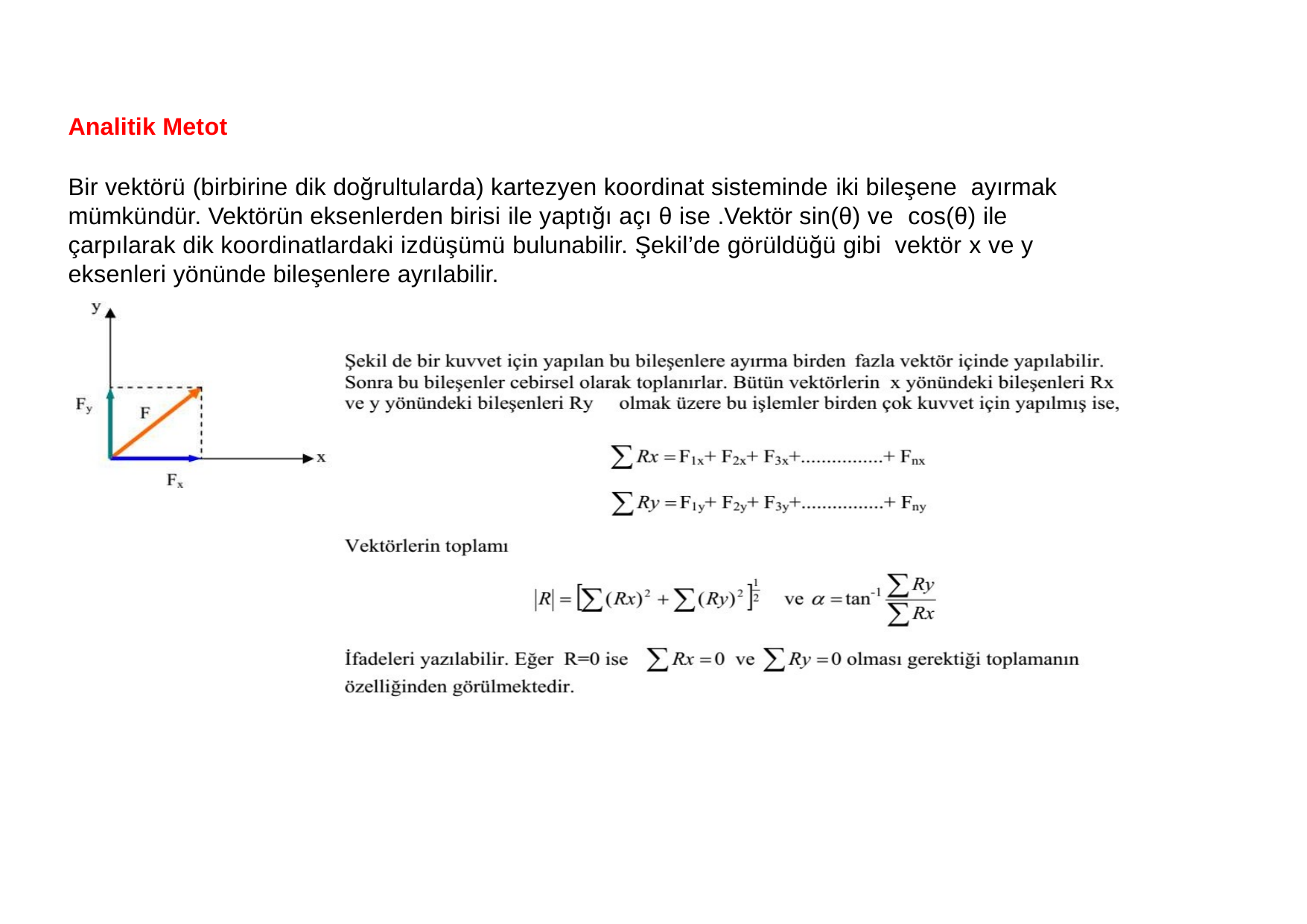

Analitik Metot

Bir vektörü (birbirine dik doğrultularda) kartezyen koordinat sisteminde iki bileşene  ayırmak mümkündür. Vektörün eksenlerden birisi ile yaptığı açı θ ise .Vektör sin(θ) ve  cos(θ) ile çarpılarak dik koordinatlardaki izdüşümü bulunabilir. Şekil’de görüldüğü gibi  vektör x ve y eksenleri yönünde bileşenlere ayrılabilir.